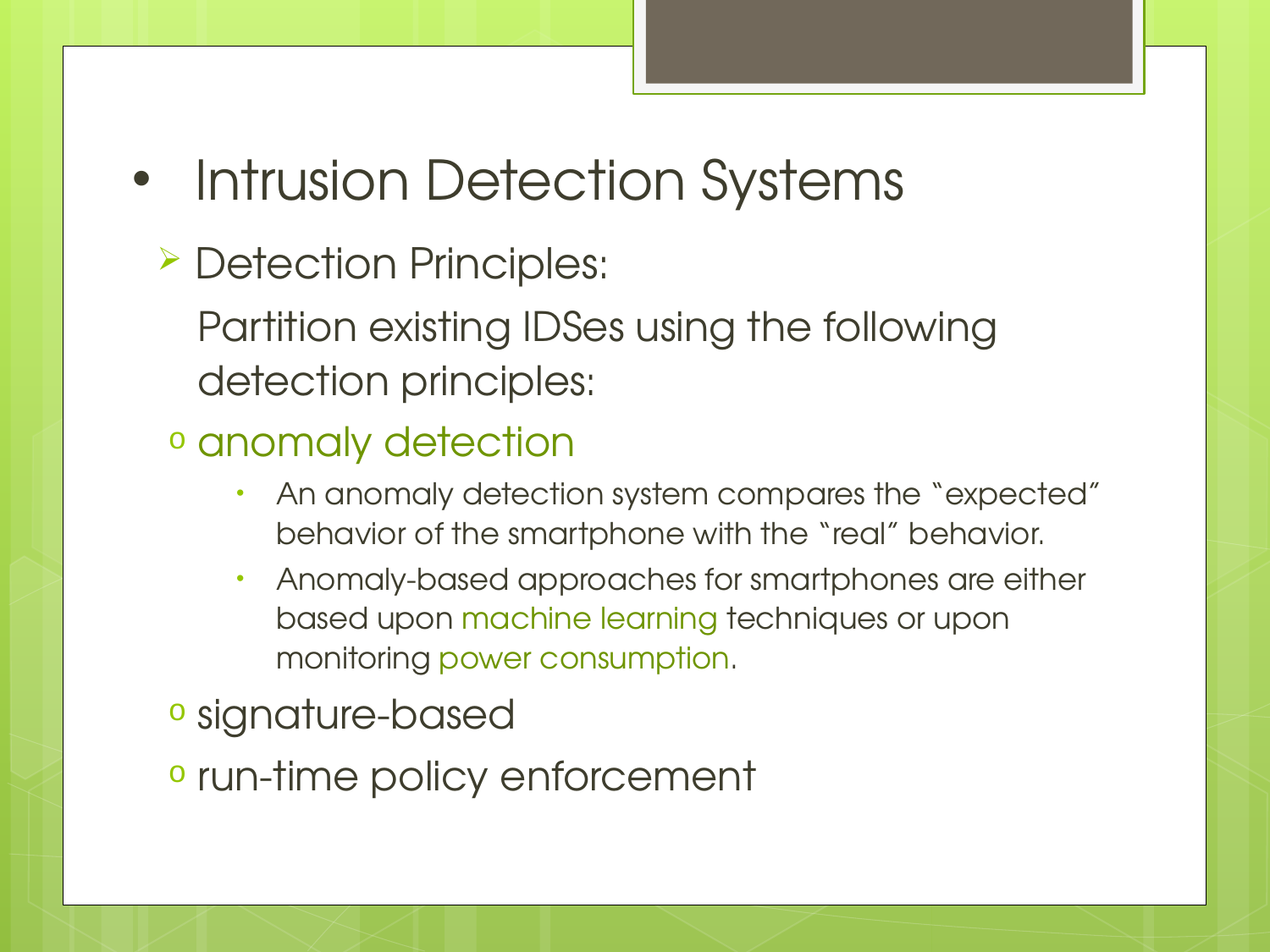

Intrusion Detection Systems
Detection Principles:
Partition existing IDSes using the following detection principles:
anomaly detection
An anomaly detection system compares the “expected” behavior of the smartphone with the “real” behavior.
Anomaly-based approaches for smartphones are either based upon machine learning techniques or upon monitoring power consumption.
signature-based
run-time policy enforcement